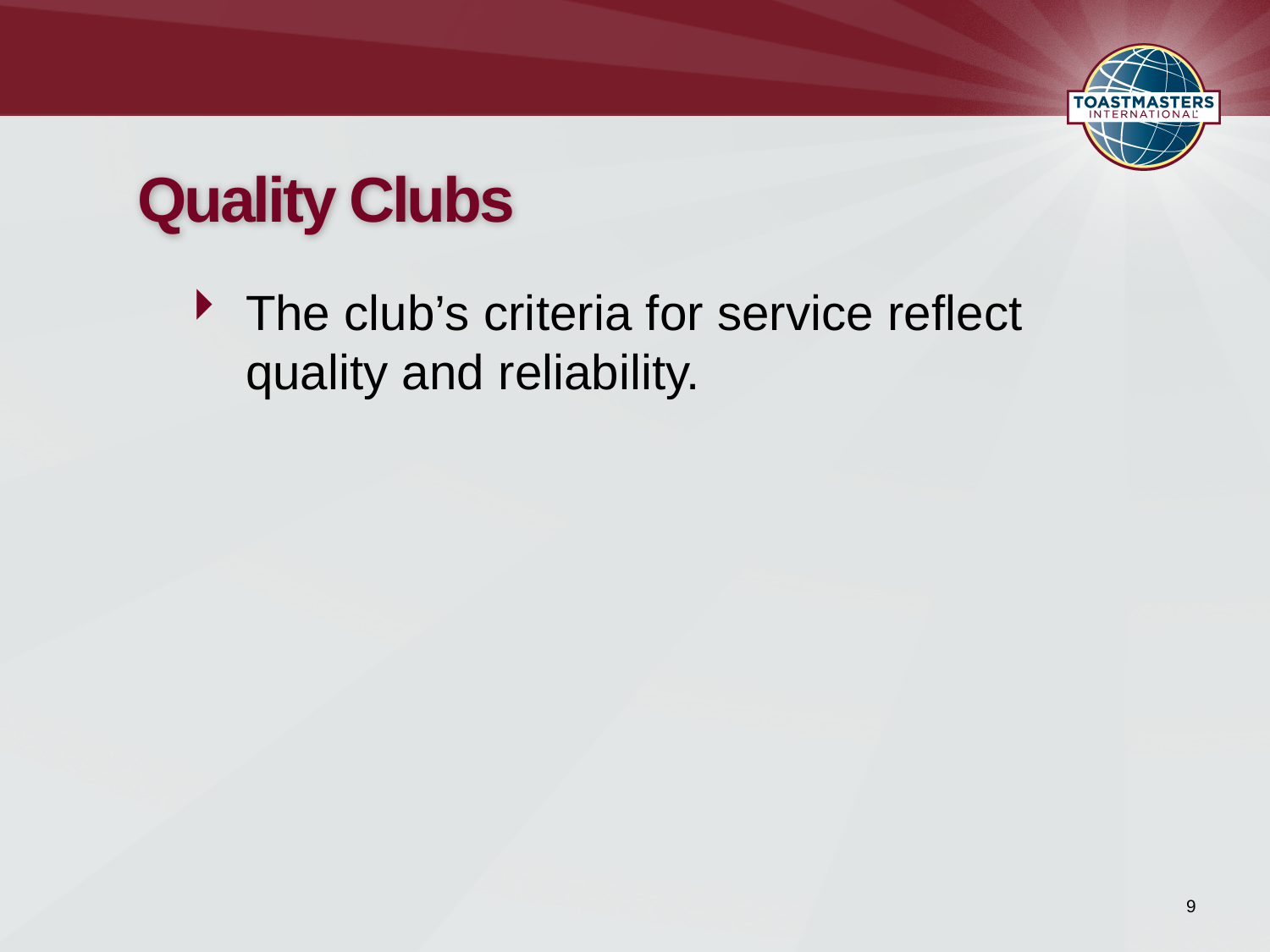

# Quality Clubs
The club’s criteria for service reflect quality and reliability.
9